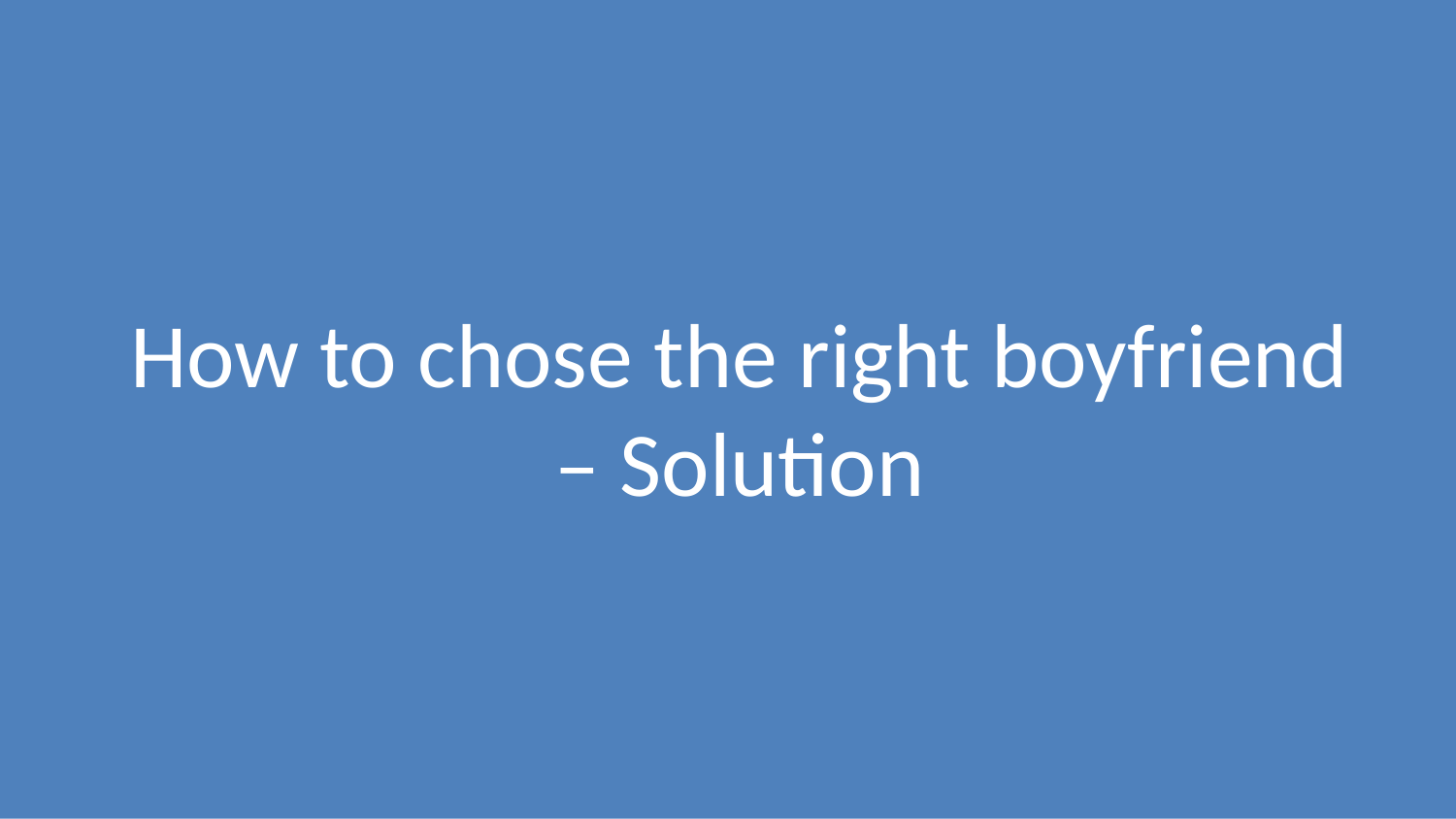

# How to chose the right boyfriend
– Solution